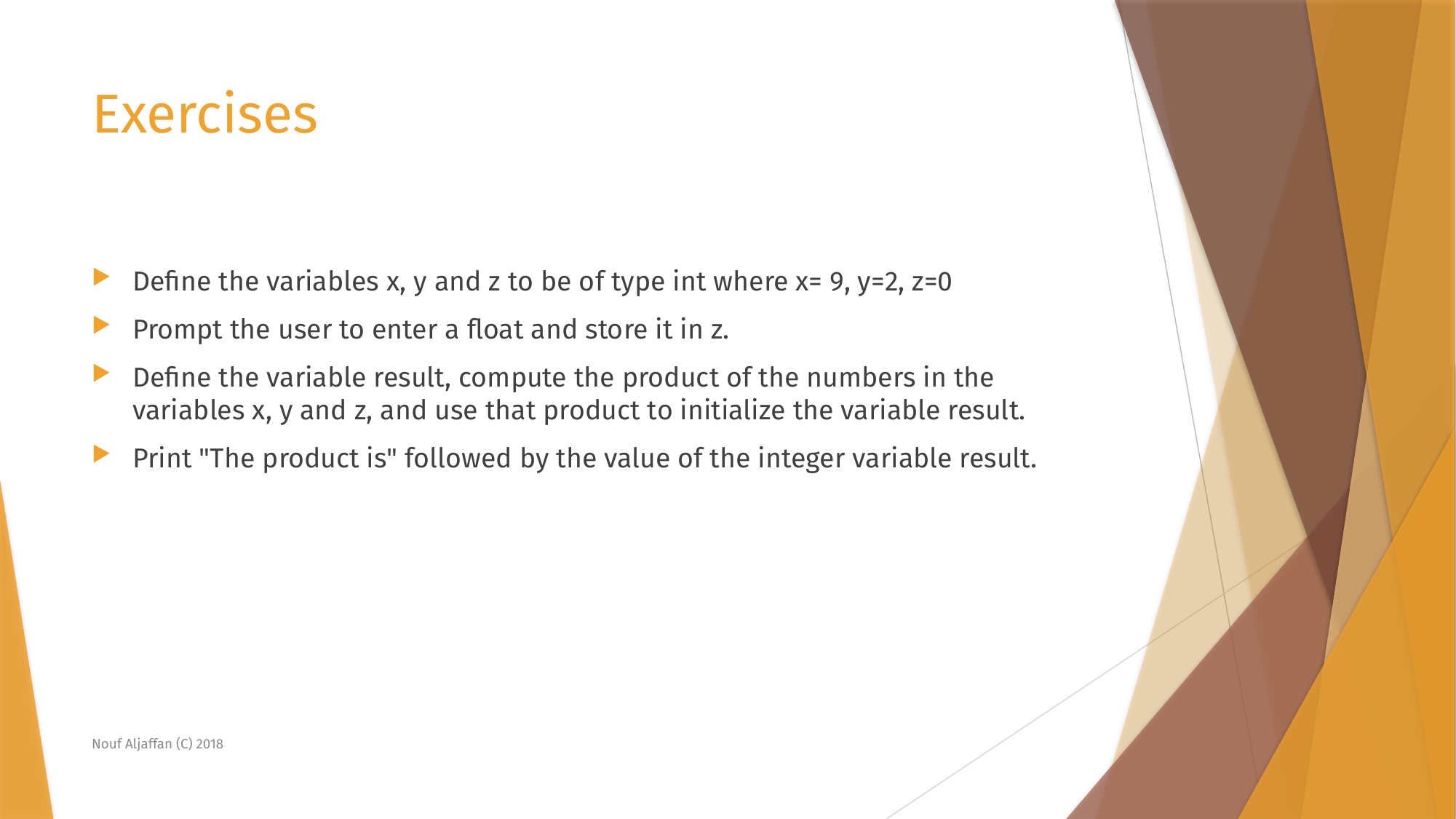

# Exercises
Define the variables x, y and z to be of type int where x= 9, y=2, z=0
Prompt the user to enter a float and store it in z.
Define the variable result, compute the product of the numbers in the variables x, y and z, and use that product to initialize the variable result.
Print "The product is" followed by the value of the integer variable result.

Nouf Aljaffan (C) 2018